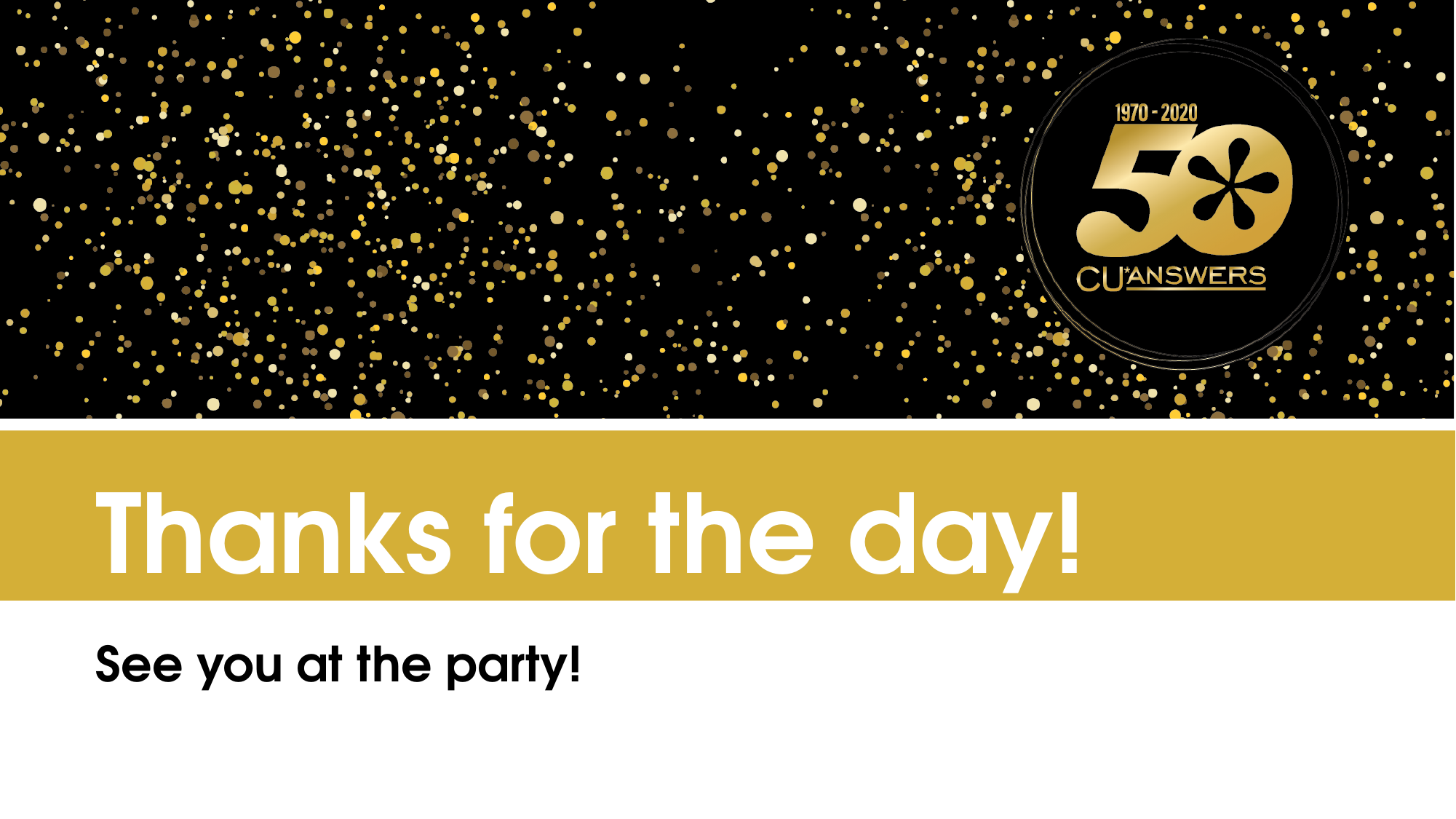

# Thanks for the day!
See you at the party!